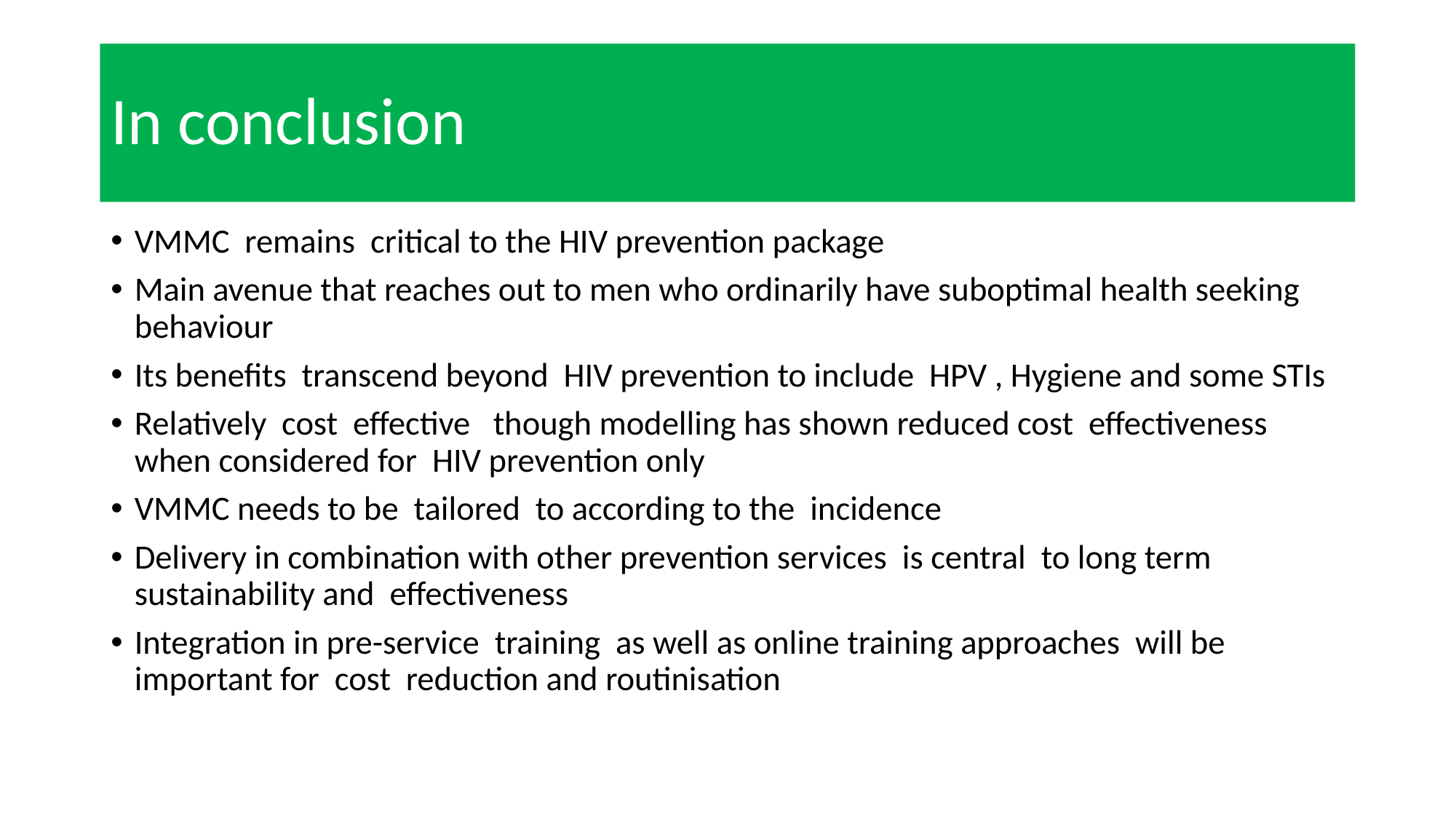

# In conclusion
VMMC  remains  critical to the HIV prevention package
Main avenue that reaches out to men who ordinarily have suboptimal health seeking behaviour
Its benefits  transcend beyond  HIV prevention to include  HPV , Hygiene and some STIs
Relatively  cost  effective   though modelling has shown reduced cost  effectiveness when considered for  HIV prevention only
VMMC needs to be  tailored  to according to the  incidence
Delivery in combination with other prevention services  is central  to long term sustainability and  effectiveness
Integration in pre-service  training  as well as online training approaches  will be  important for  cost  reduction and routinisation